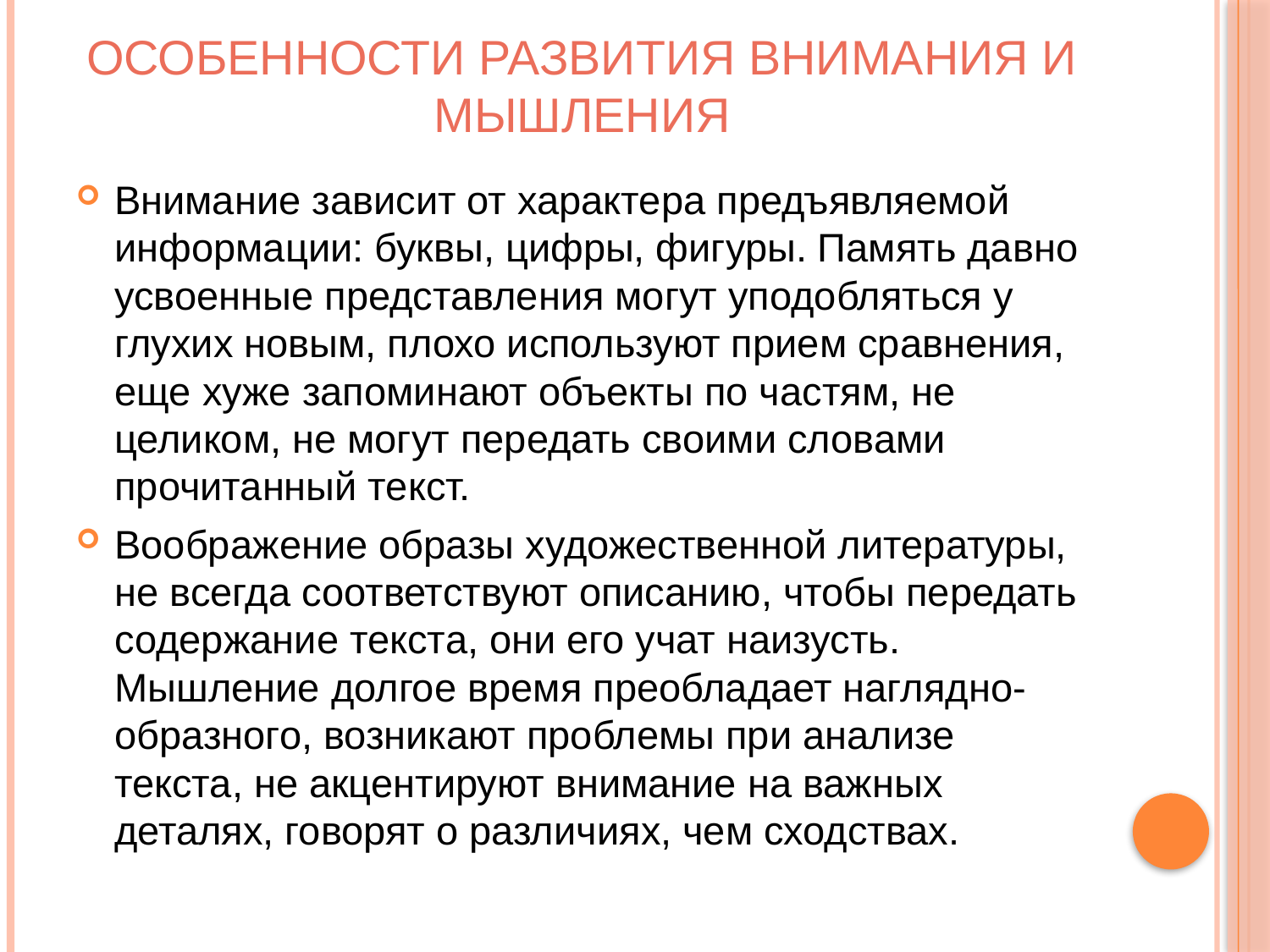

# Особенности развития внимания и мышления
Внимание зависит от характера предъявляемой информации: буквы, цифры, фигуры. Память давно усвоенные представления могут уподобляться у глухих новым, плохо используют прием сравнения, еще хуже запоминают объекты по частям, не целиком, не могут передать своими словами прочитанный текст.
Воображение образы художественной литературы, не всегда соответствуют описанию, чтобы передать содержание текста, они его учат наизусть. Мышление долгое время преобладает наглядно- образного, возникают проблемы при анализе текста, не акцентируют внимание на важных деталях, говорят о различиях, чем сходствах.